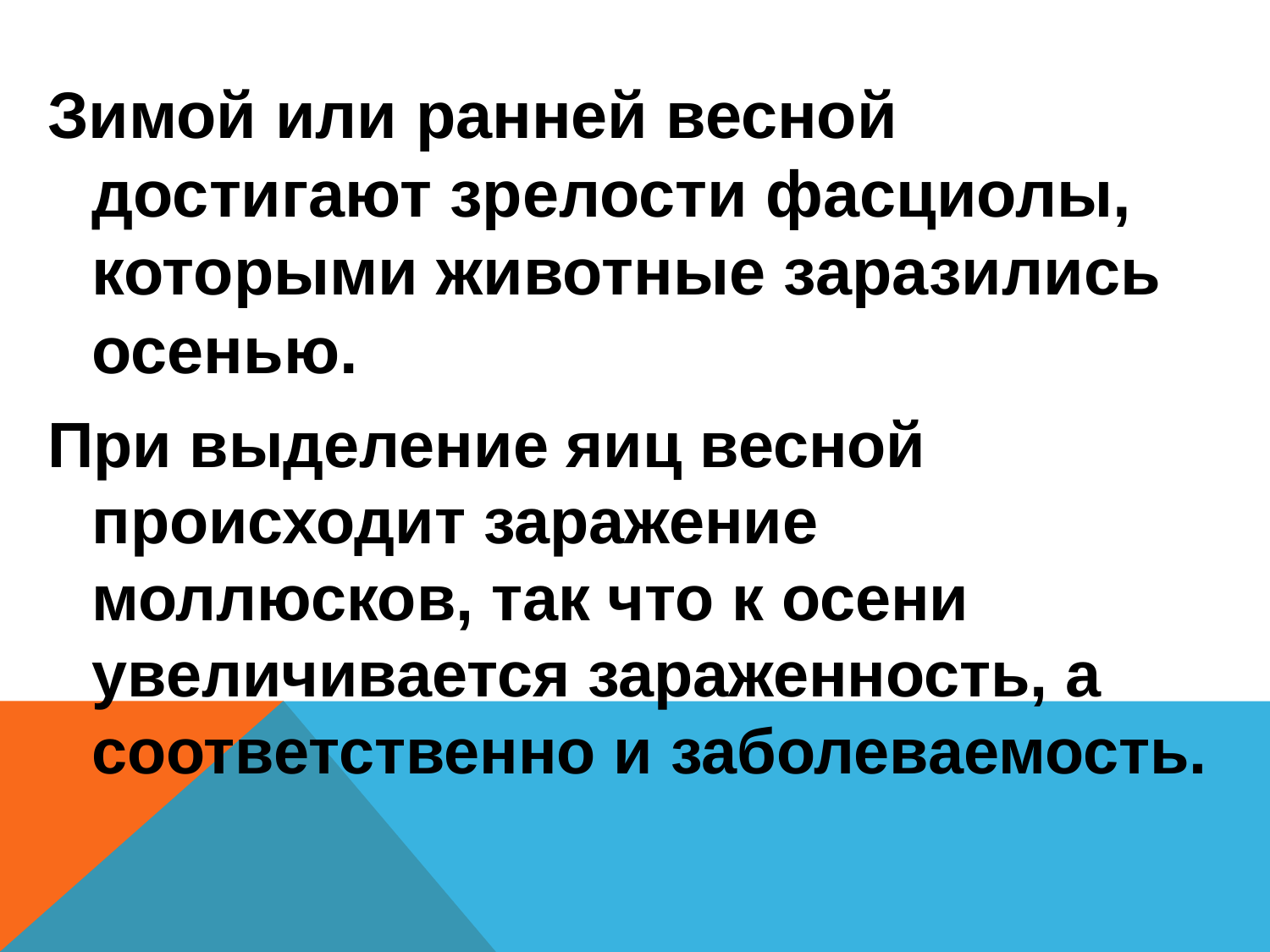

Зимой или ранней весной достигают зрелости фасциолы, которыми животные заразились осенью.
При выделение яиц весной происходит заражение моллюсков, так что к осени увеличивается зараженность, а соответственно и заболеваемость.
#